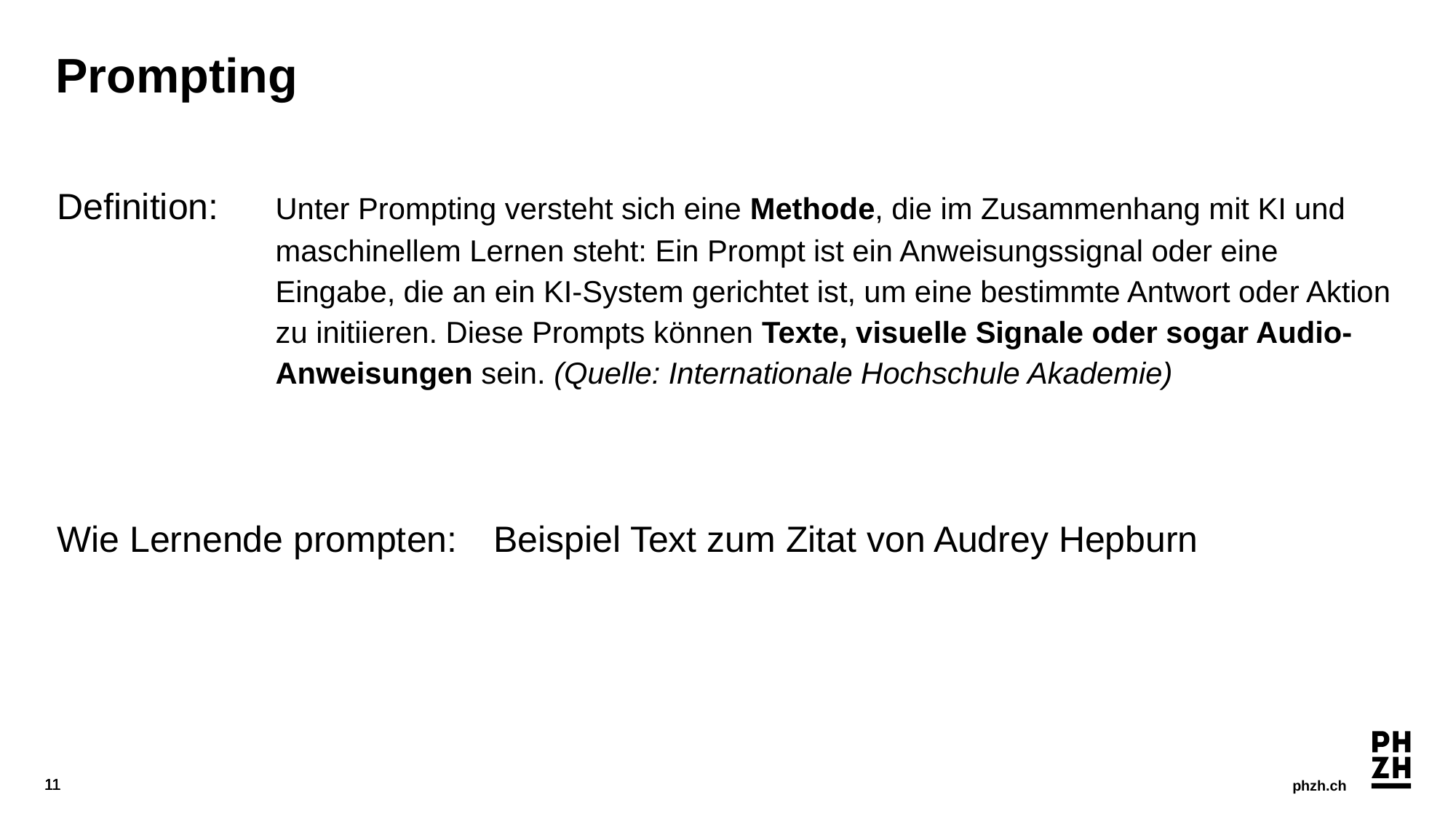

Prompting
Definition:	Unter Prompting versteht sich eine Methode, die im Zusammenhang mit KI und 			maschinellem Lernen steht: Ein Prompt ist ein Anweisungssignal oder eine 			Eingabe, die an ein KI-System gerichtet ist, um eine bestimmte Antwort oder Aktion 		zu initiieren. Diese Prompts können Texte, visuelle Signale oder sogar Audio-
		Anweisungen sein. (Quelle: Internationale Hochschule Akademie)
Wie Lernende prompten:	Beispiel Text zum Zitat von Audrey Hepburn
11
11
11